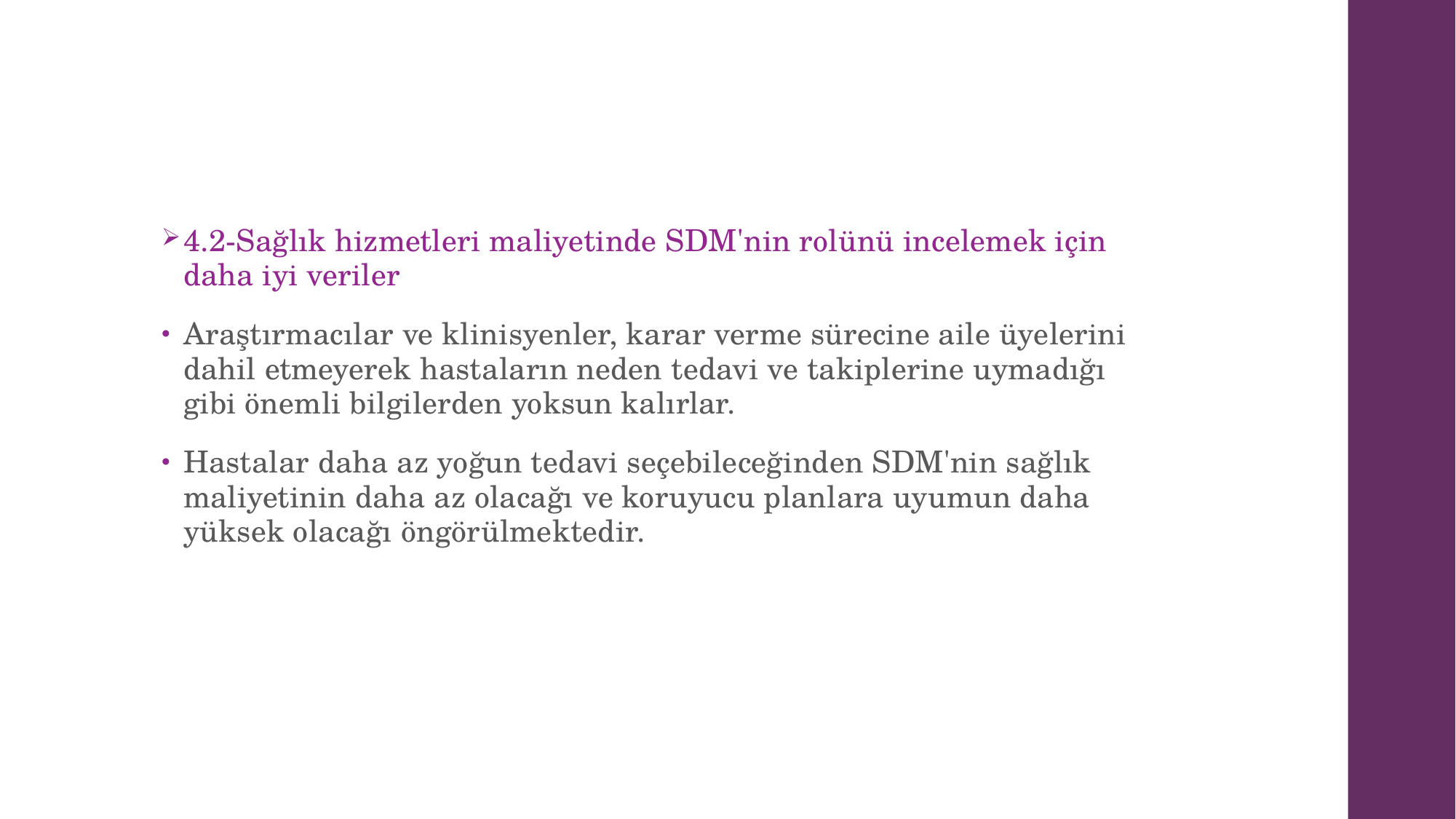

#
4.2-Sağlık hizmetleri maliyetinde SDM'nin rolünü incelemek için daha iyi veriler
Araştırmacılar ve klinisyenler, karar verme sürecine aile üyelerini dahil etmeyerek hastaların neden tedavi ve takiplerine uymadığı gibi önemli bilgilerden yoksun kalırlar.
Hastalar daha az yoğun tedavi seçebileceğinden SDM'nin sağlık maliyetinin daha az olacağı ve koruyucu planlara uyumun daha yüksek olacağı öngörülmektedir.